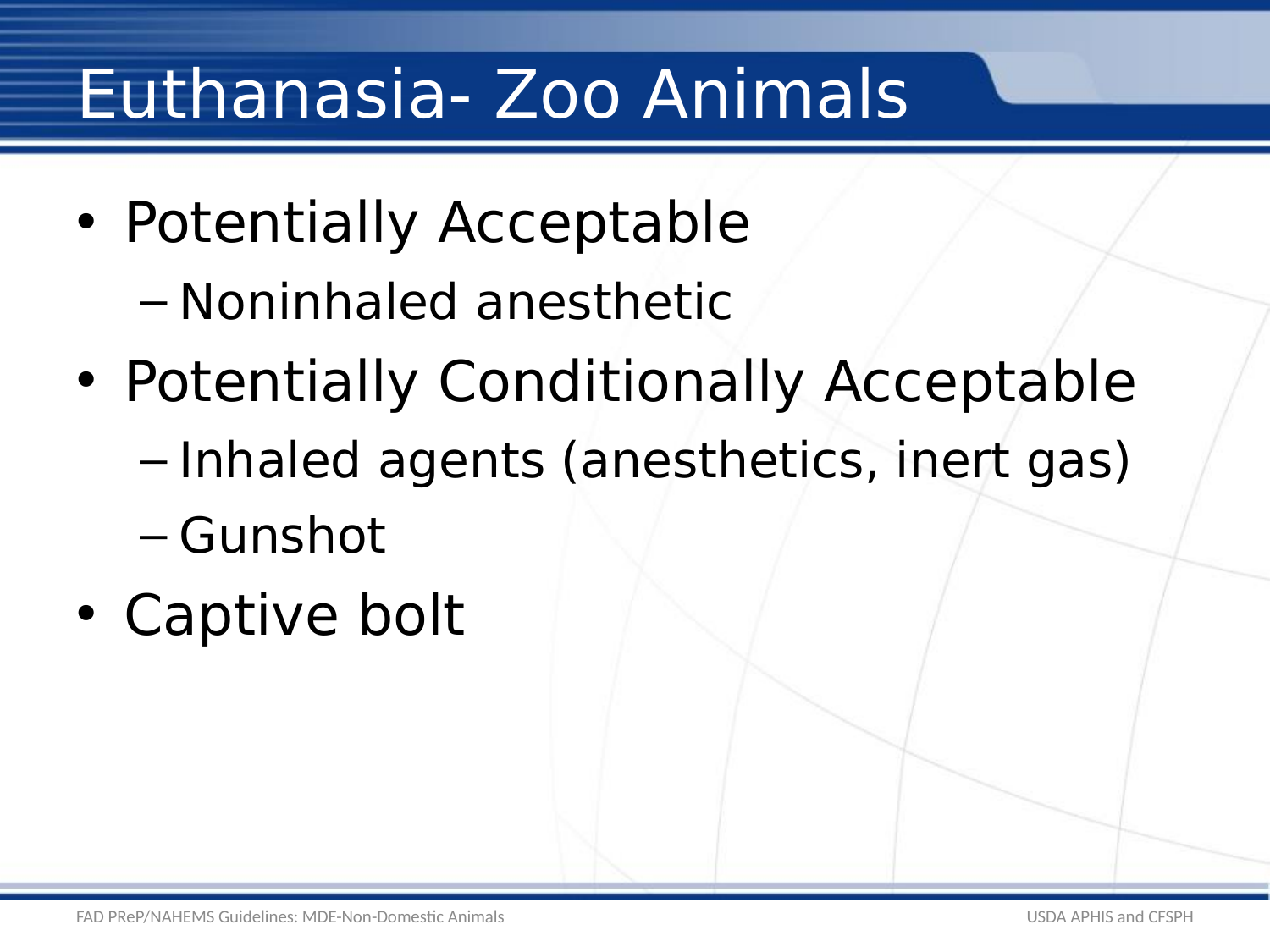

# Euthanasia- Zoo Animals
Potentially Acceptable
Noninhaled anesthetic
Potentially Conditionally Acceptable
Inhaled agents (anesthetics, inert gas)
Gunshot
Captive bolt

FAD PReP/NAHEMS Guidelines: MDE-Non-Domestic Animals
USDA APHIS and CFSPH